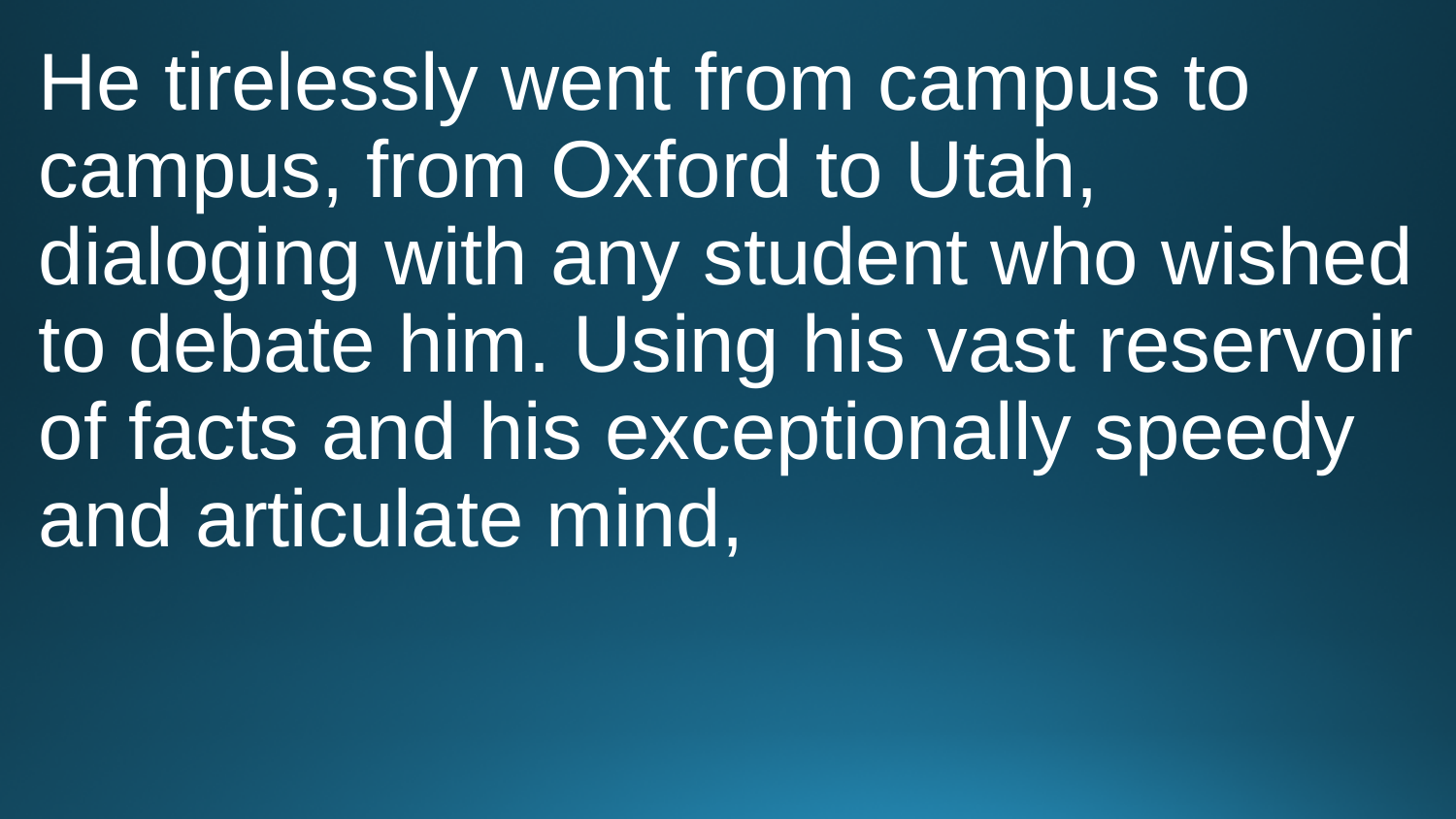

# He tirelessly went from campus to campus, from Oxford to Utah, dialoging with any student who wished to debate him. Using his vast reservoir of facts and his exceptionally speedy and articulate mind,